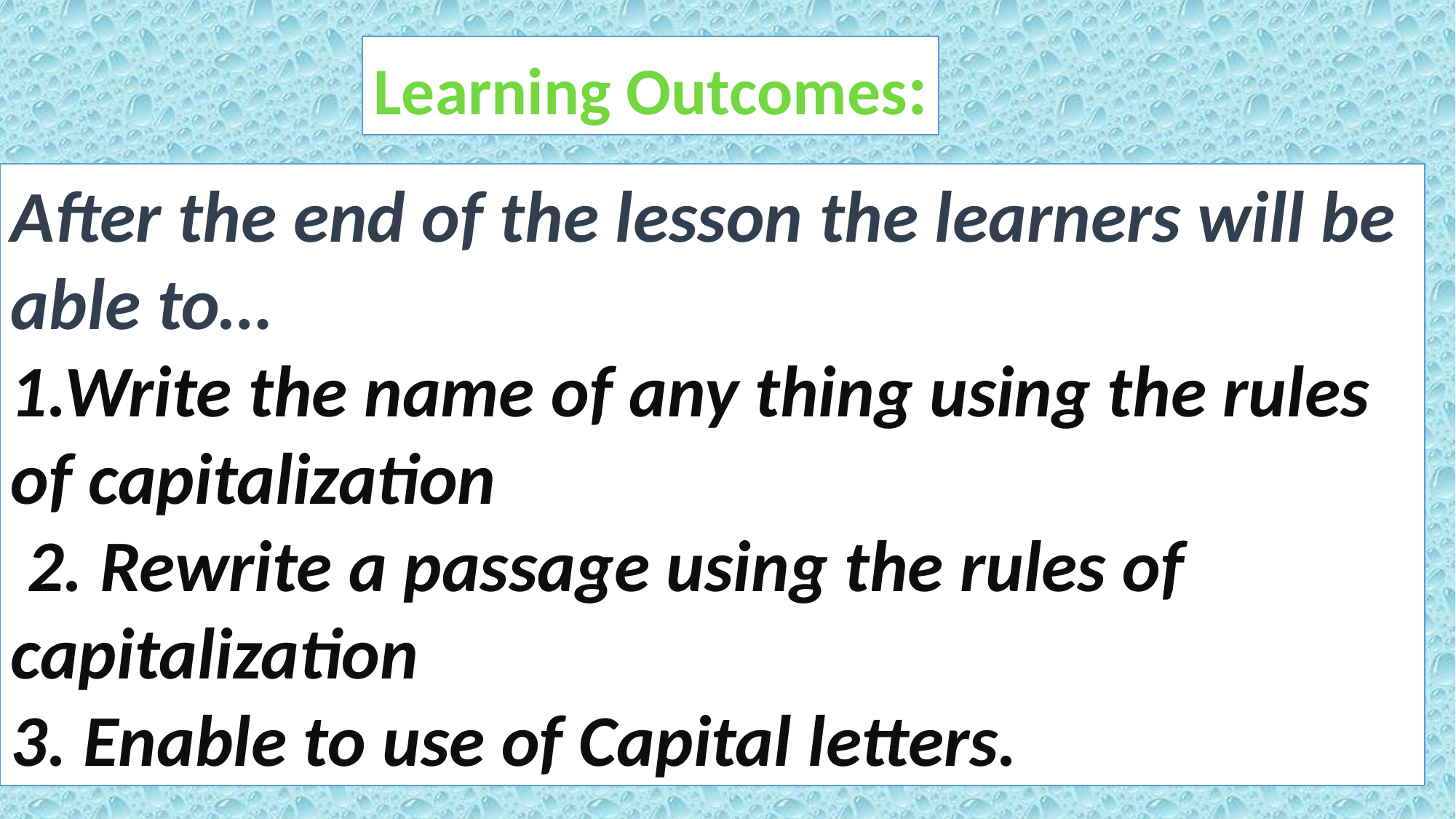

Learning Outcomes:
After the end of the lesson the learners will be able to…
1.Write the name of any thing using the rules of capitalization
 2. Rewrite a passage using the rules of capitalization
3. Enable to use of Capital letters.